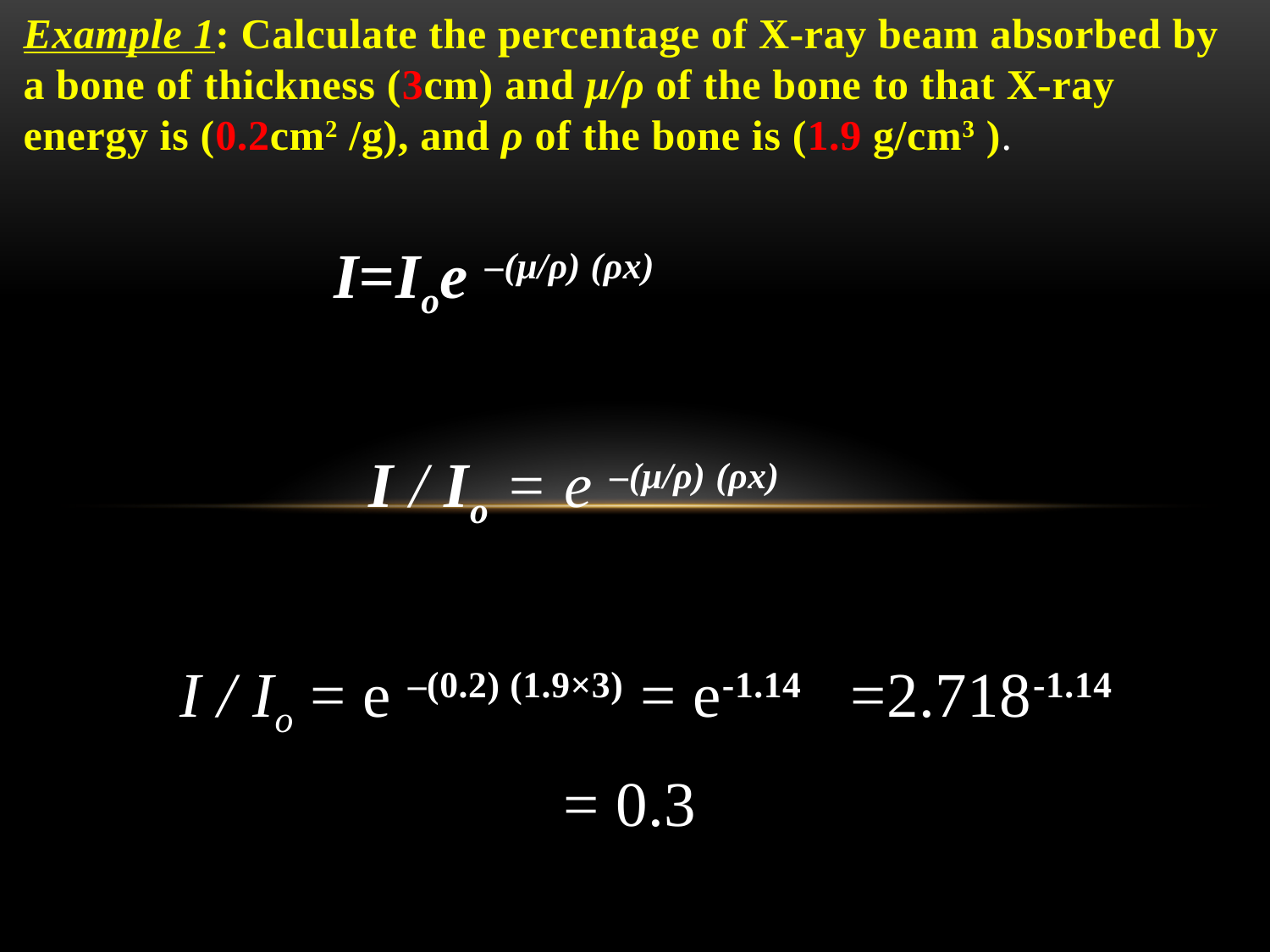

Example 1: Calculate the percentage of X-ray beam absorbed by a bone of thickness (3cm) and μ/ρ of the bone to that X-ray energy is (0.2cm2 /g), and ρ of the bone is (1.9 g/cm3 ).

                                      I=Ioe –(μ/ρ) (ρx)

                     I / Io = e –(μ/ρ) (ρx)

     I / Io = e –(0.2) (1.9×3) = e-1.14   =2.718-1.14
= 0.3